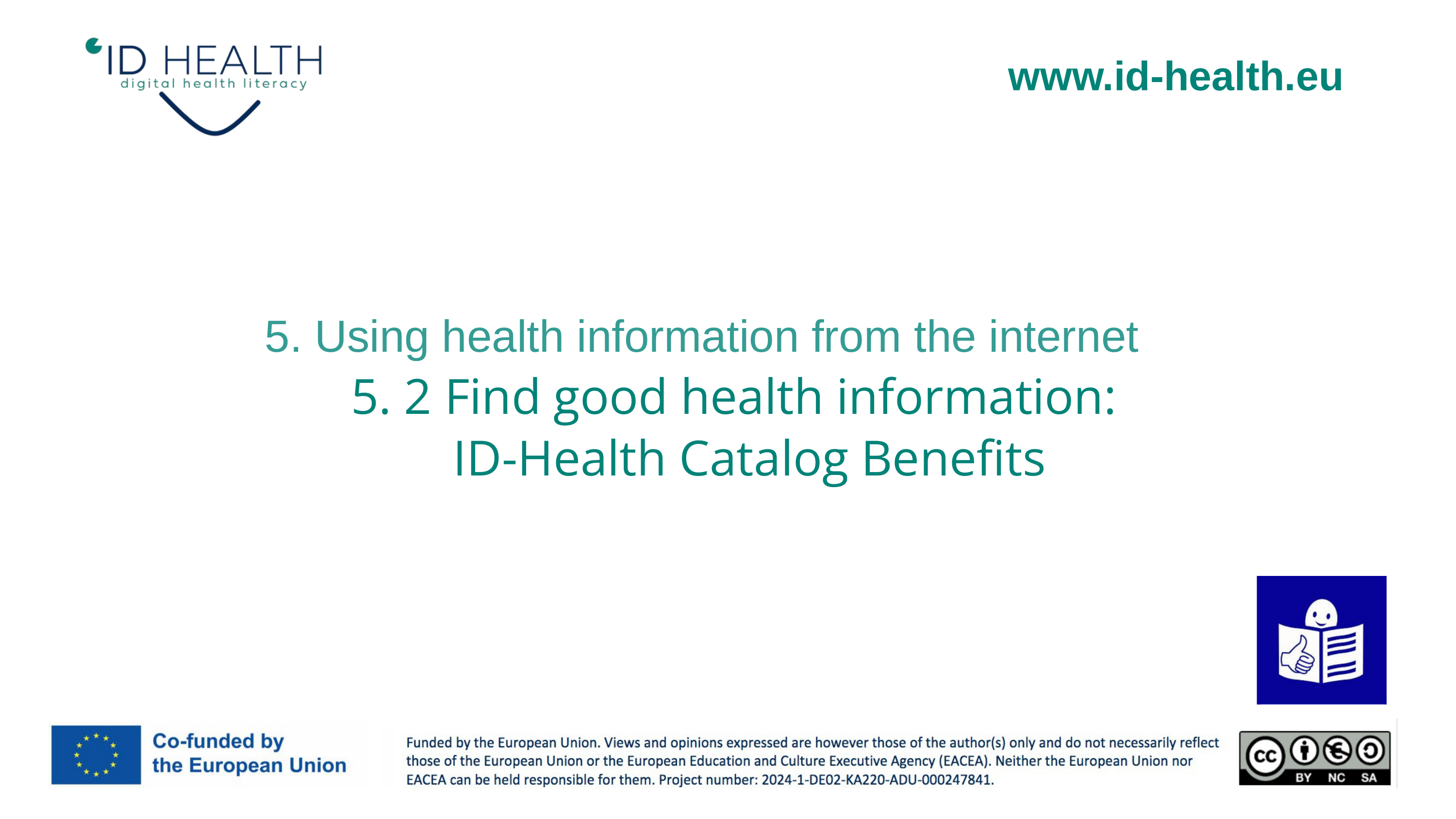

www.id-health.eu

5. Using health information from the internet
5. 2 Find good health information:
ID-Health Catalog Benefits